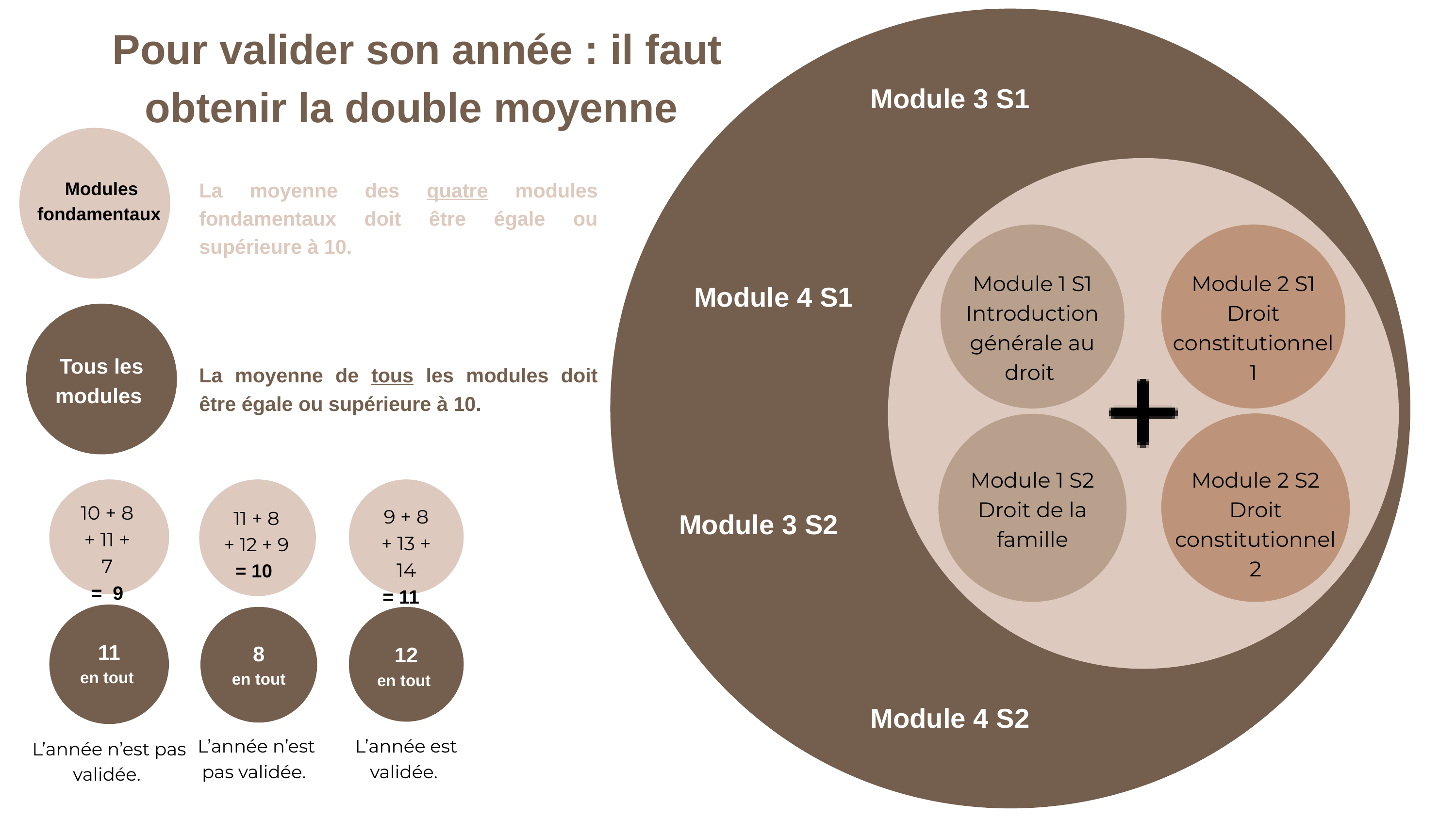

Pour valider son année : il faut obtenir la double moyenne
Module 3 S1

Modules fondamentaux
La moyenne des quatre modules fondamentaux doit être égale ou supérieure à 10.

Module 1 S1
Introduction générale au droit
Module 2 S1
Droit constitutionnel 1
Module 4 S1

Tous les modules
La moyenne de tous les modules doit être égale ou supérieure à 10.

Module 1 S2
Droit de la famille
Module 2 S2
Droit constitutionnel 2

10 + 8
+ 11 + 7
=  9
9 + 8
+ 13 + 14
= 11
Module 3 S2
11 + 8
+ 12 + 9
= 10

8
en tout

11
en tout
12
en tout
Module 4 S2
L’année n’est pas validée.
L’année est validée.
L’année n’est pas validée.